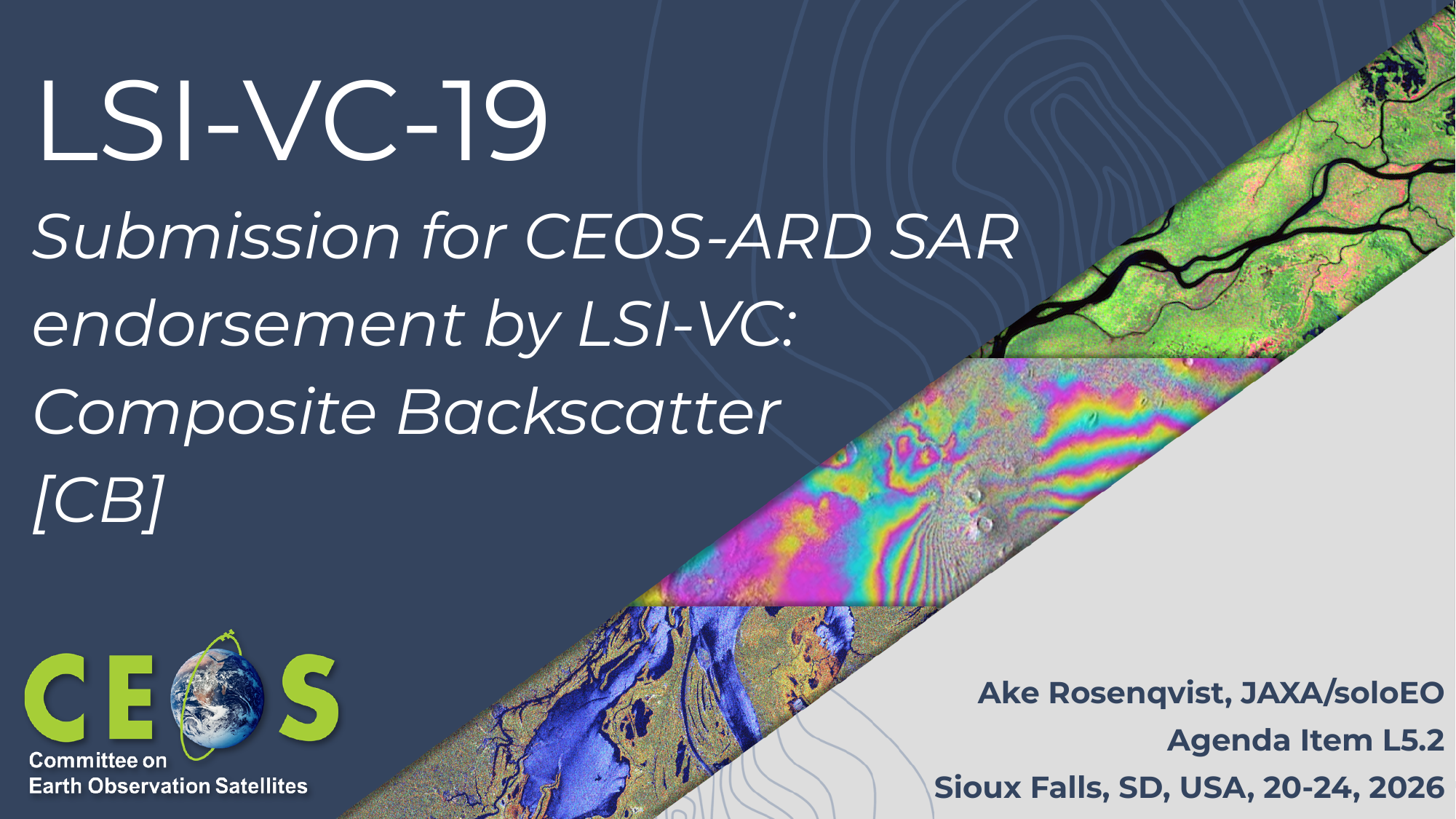

# LSI-VC-19 Submission for CEOS-ARD SAR endorsement by LSI-VC: Composite Backscatter [CB]

Ake Rosenqvist, JAXA/soloEO
Agenda Item L5.2
Sioux Falls, SD, USA, 20-24, 2026